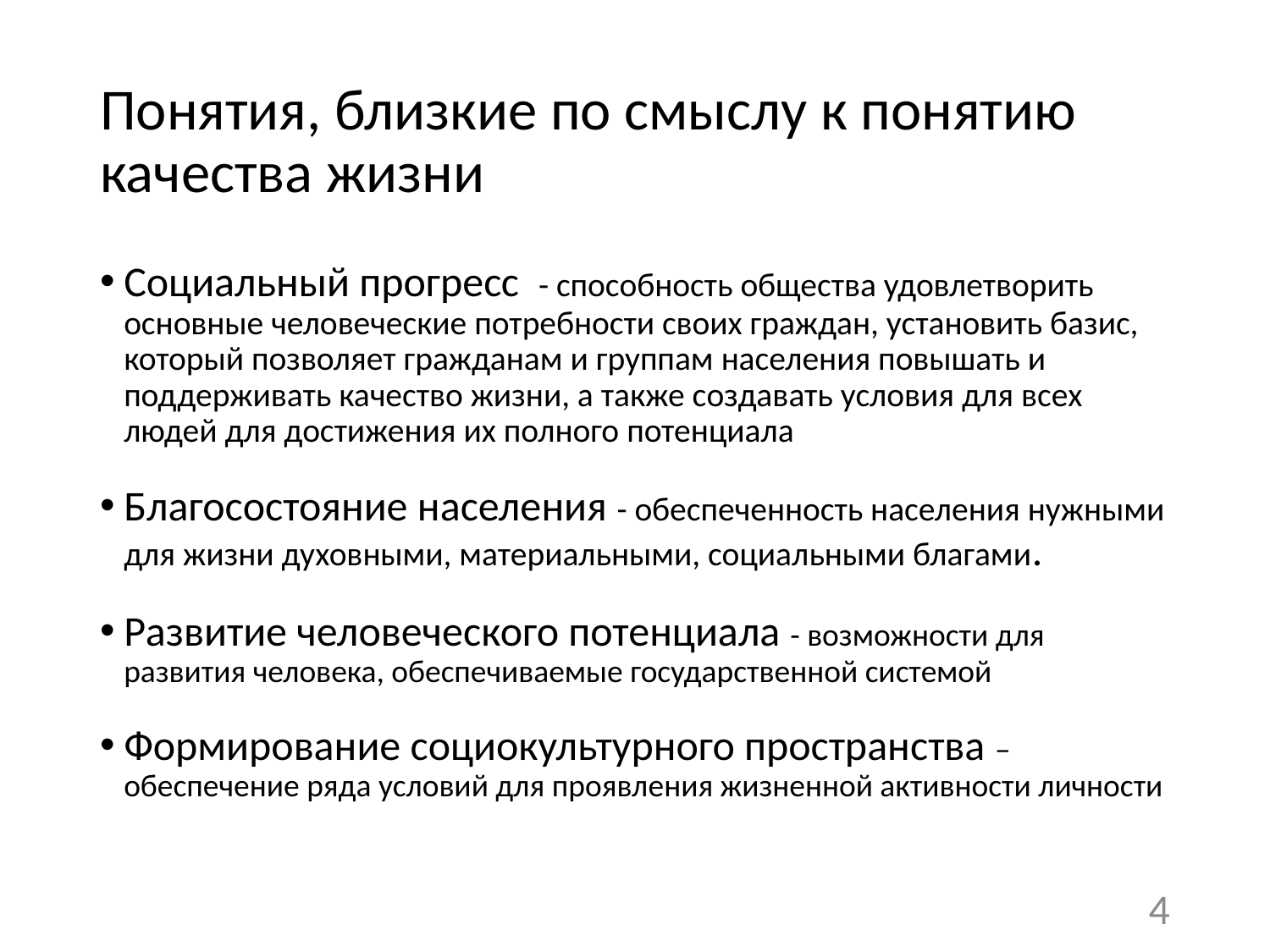

# Понятия, близкие по смыслу к понятию качества жизни
Социальный прогресс  - способность общества удовлетворить основные человеческие потребности своих граждан, установить базис, который позволяет гражданам и группам населения повышать и поддерживать качество жизни, а также создавать условия для всех людей для достижения их полного потенциала
Благосостояние населения - обеспеченность населения нужными для жизни духовными, материальными, социальными благами.
Развитие человеческого потенциала - возможности для развития человека, обеспечиваемые государственной системой
Формирование социокультурного пространства – обеспечение ряда условий для проявления жизненной активности личности

4